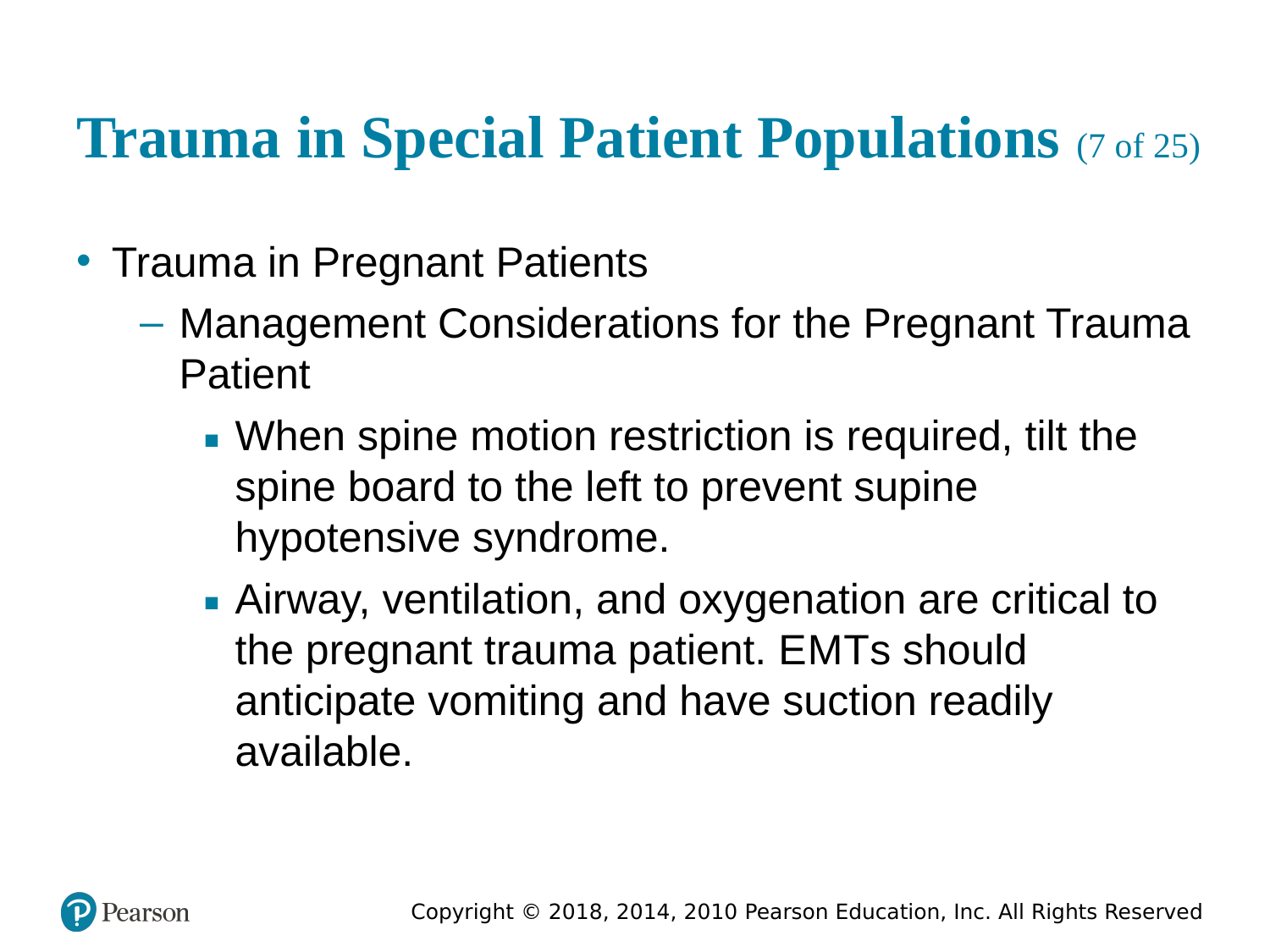

# Trauma in Special Patient Populations (7 of 25)
Trauma in Pregnant Patients
Management Considerations for the Pregnant Trauma Patient
When spine motion restriction is required, tilt the spine board to the left to prevent supine hypotensive syndrome.
Airway, ventilation, and oxygenation are critical to the pregnant trauma patient. E M T s should anticipate vomiting and have suction readily available.